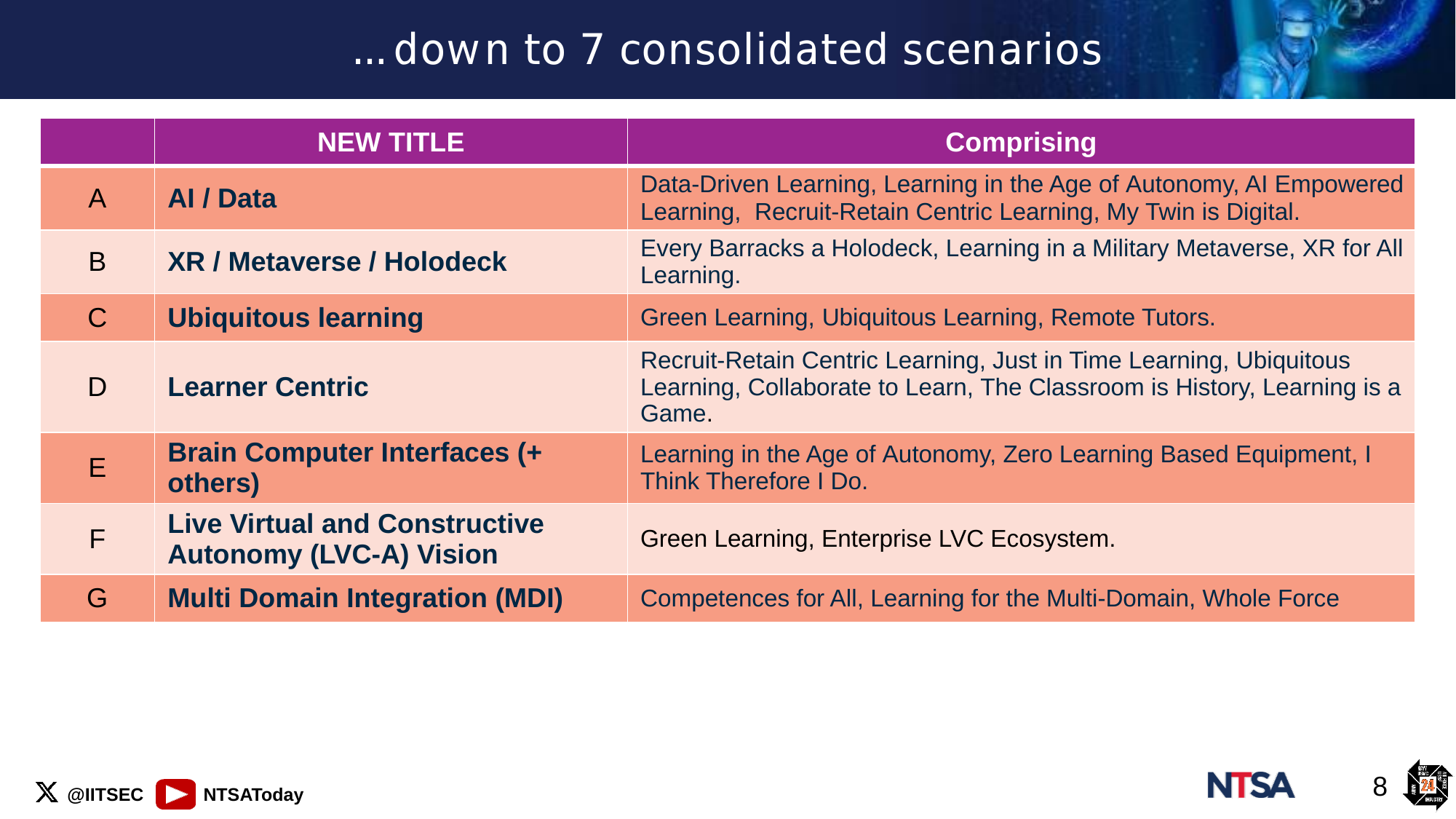

# …down to 7 consolidated scenarios
|  | NEW TITLE | Comprising |
| --- | --- | --- |
| A | AI / Data | Data-Driven Learning, Learning in the Age of Autonomy, AI Empowered Learning,  Recruit-Retain Centric Learning, My Twin is Digital. |
| B | XR / Metaverse / Holodeck | Every Barracks a Holodeck, Learning in a Military Metaverse, XR for All Learning. |
| C | Ubiquitous learning | Green Learning, Ubiquitous Learning, Remote Tutors. |
| D | Learner Centric | Recruit-Retain Centric Learning, Just in Time Learning, Ubiquitous Learning, Collaborate to Learn, The Classroom is History, Learning is a Game. |
| E | Brain Computer Interfaces (+ others) | Learning in the Age of Autonomy, Zero Learning Based Equipment, I Think Therefore I Do. |
| F | Live Virtual and Constructive Autonomy (LVC-A) Vision | Green Learning, Enterprise LVC Ecosystem. |
| G | Multi Domain Integration (MDI) | Competences for All, Learning for the Multi-Domain, Whole Force |
8